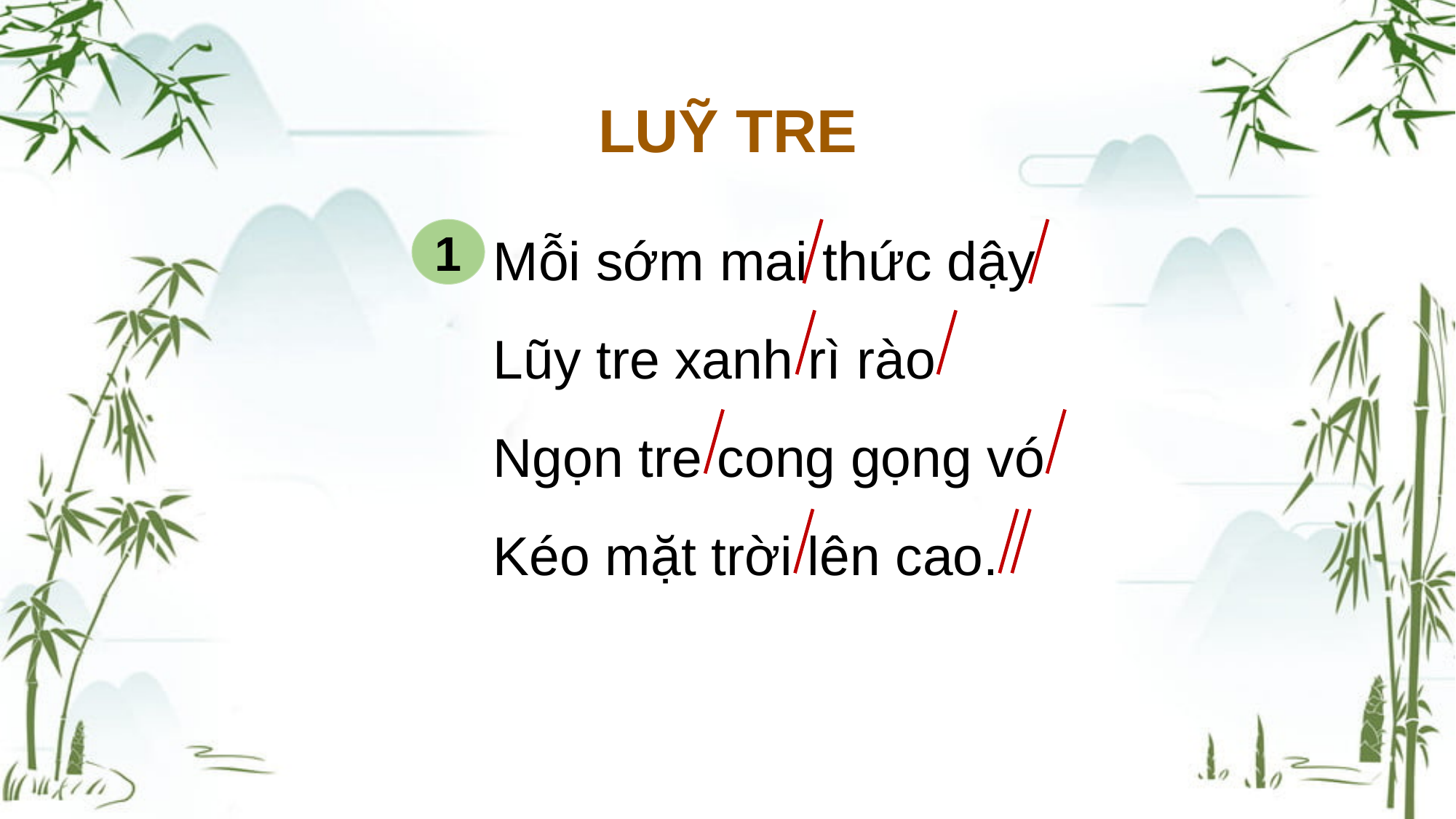

LUỸ TRE
Mỗi sớm mai thức dậy
Lũy tre xanh rì rào
Ngọn tre cong gọng vó
Kéo mặt trời lên cao.
1